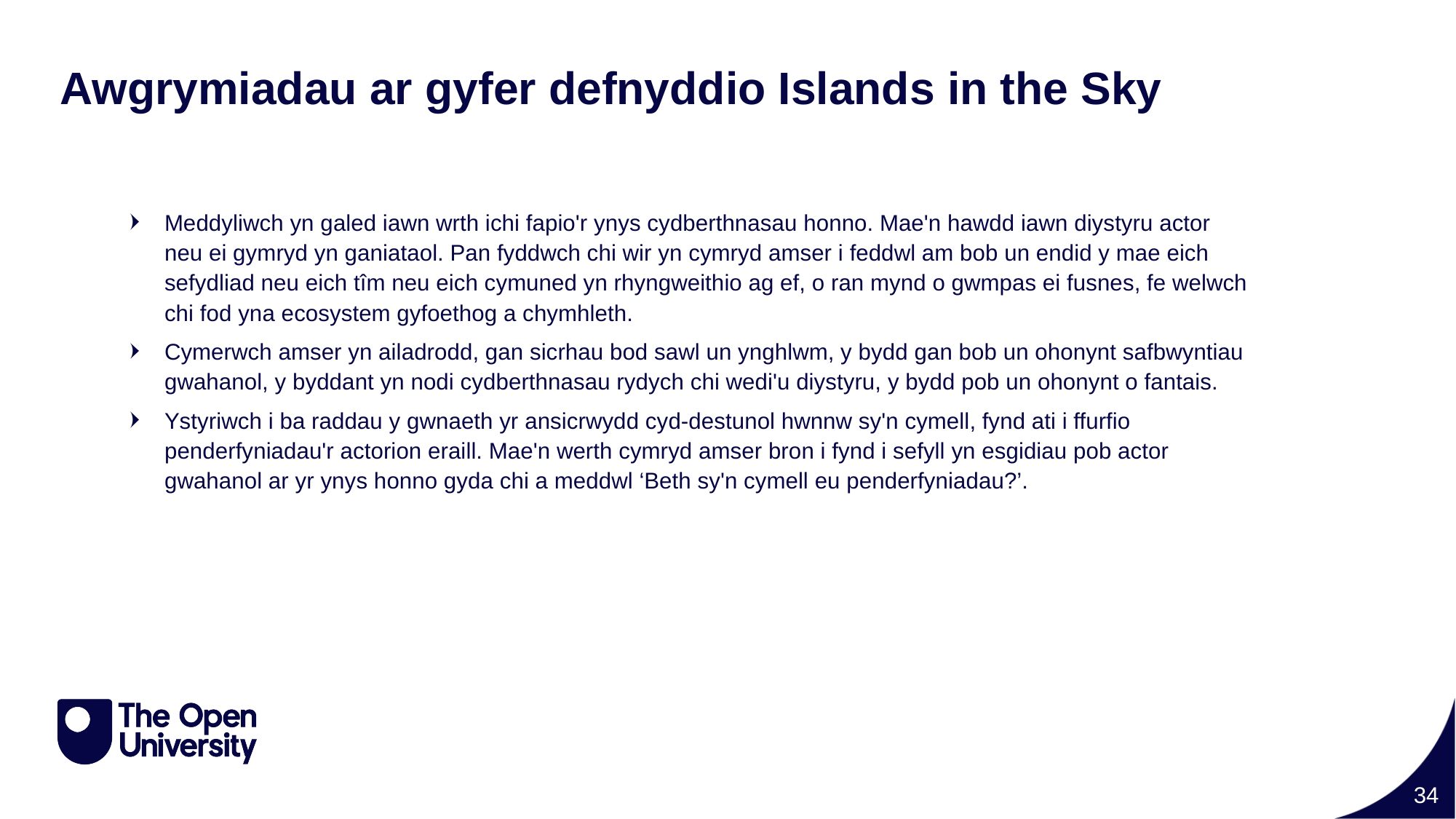

Awgrymiadau ar gyfer defnyddio Islands in the Sky
Meddyliwch yn galed iawn wrth ichi fapio'r ynys cydberthnasau honno. Mae'n hawdd iawn diystyru actor neu ei gymryd yn ganiataol. Pan fyddwch chi wir yn cymryd amser i feddwl am bob un endid y mae eich sefydliad neu eich tîm neu eich cymuned yn rhyngweithio ag ef, o ran mynd o gwmpas ei fusnes, fe welwch chi fod yna ecosystem gyfoethog a chymhleth.
Cymerwch amser yn ailadrodd, gan sicrhau bod sawl un ynghlwm, y bydd gan bob un ohonynt safbwyntiau gwahanol, y byddant yn nodi cydberthnasau rydych chi wedi'u diystyru, y bydd pob un ohonynt o fantais.
Ystyriwch i ba raddau y gwnaeth yr ansicrwydd cyd-destunol hwnnw sy'n cymell, fynd ati i ffurfio penderfyniadau'r actorion eraill. Mae'n werth cymryd amser bron i fynd i sefyll yn esgidiau pob actor gwahanol ar yr ynys honno gyda chi a meddwl ‘Beth sy'n cymell eu penderfyniadau?’.